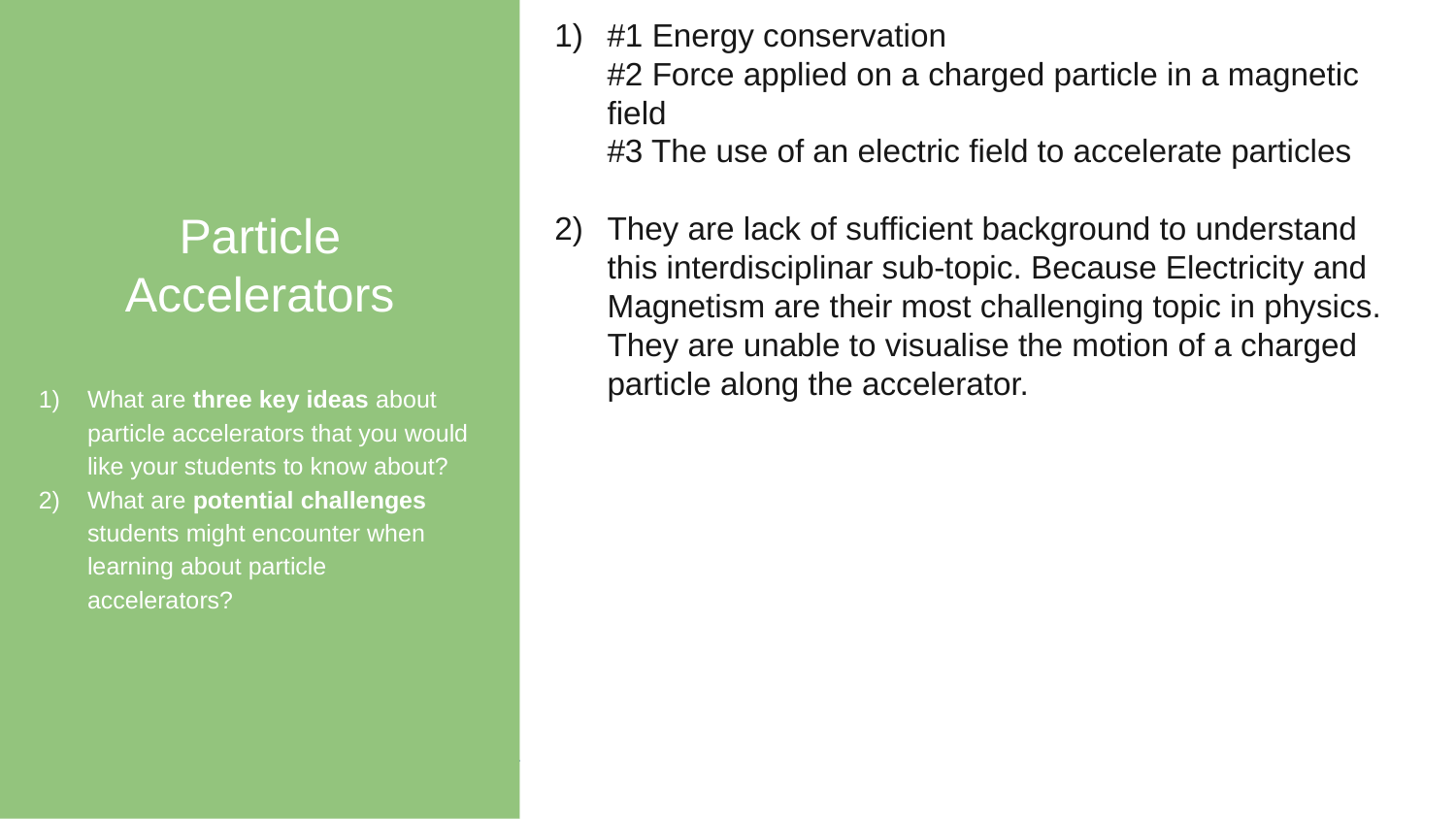

Particle Accelerators

What are three key ideas about particle accelerators that you would like your students to know about?
What are potential challenges students might encounter when learning about particle accelerators?
#1 Energy conservation
#2 Force applied on a charged particle in a magnetic field
#3 The use of an electric field to accelerate particles

They are lack of sufficient background to understand this interdisciplinar sub-topic. Because Electricity and Magnetism are their most challenging topic in physics.
They are unable to visualise the motion of a charged particle along the accelerator.